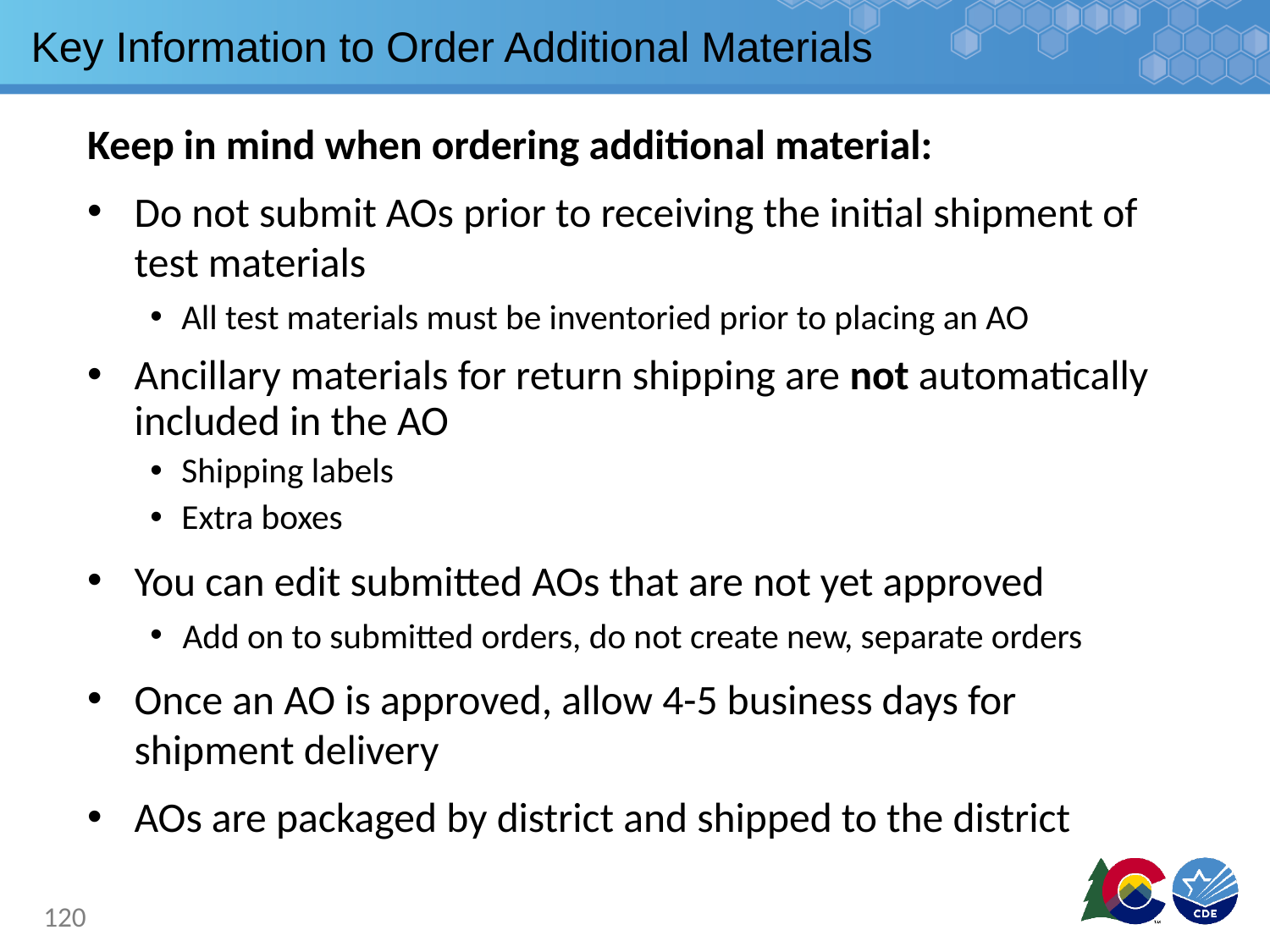

# Key Information to Order Additional Materials
Keep in mind when ordering additional material:
Do not submit AOs prior to receiving the initial shipment of test materials
All test materials must be inventoried prior to placing an AO
Ancillary materials for return shipping are not automatically included in the AO
Shipping labels
Extra boxes
You can edit submitted AOs that are not yet approved
Add on to submitted orders, do not create new, separate orders
Once an AO is approved, allow 4-5 business days for shipment delivery
AOs are packaged by district and shipped to the district

120